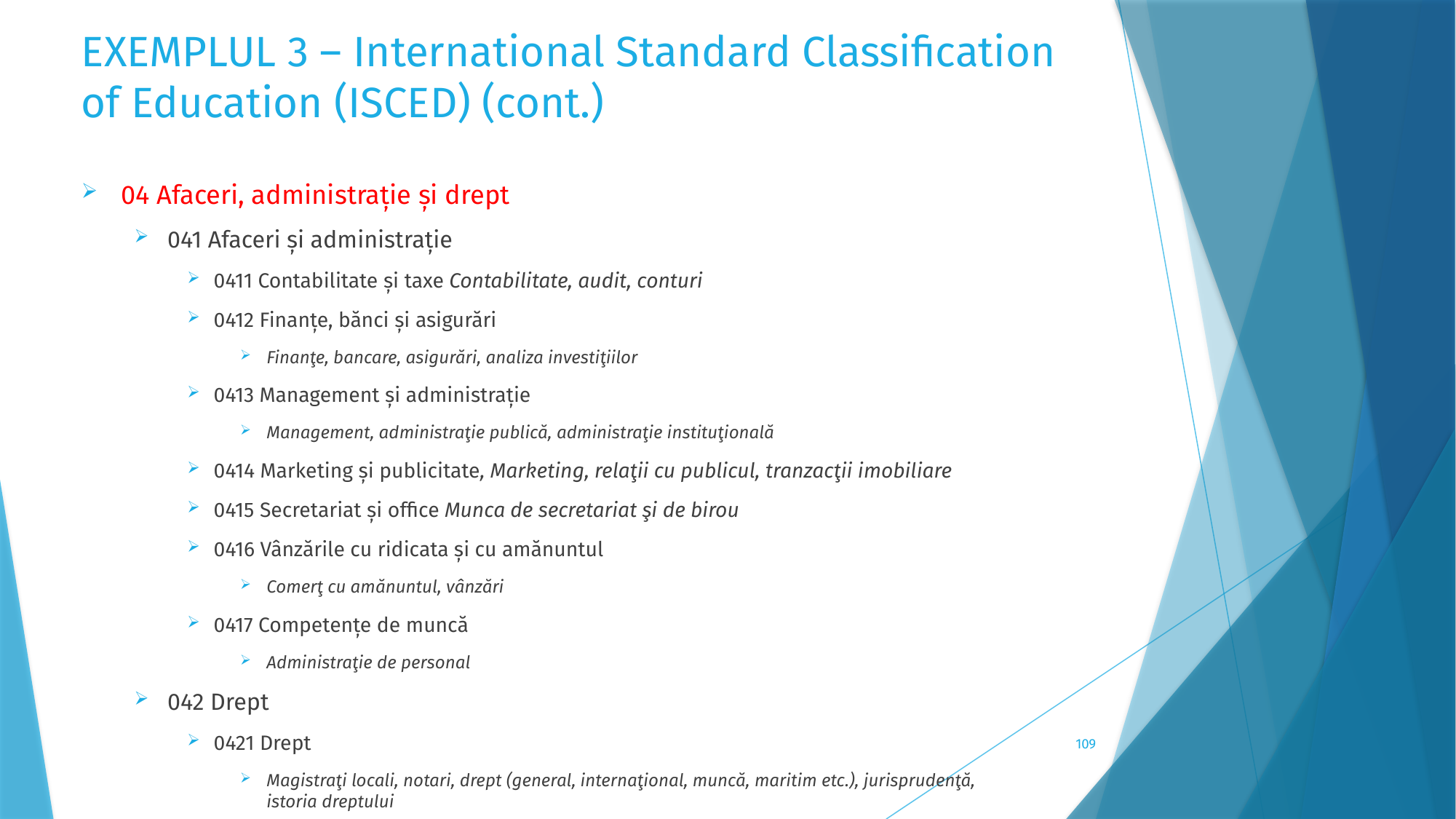

# EXEMPLUL 3 – International Standard Classification of Education (ISCED) (cont.)
04 Afaceri, administrație și drept
041 Afaceri și administrație
0411 Contabilitate și taxe Contabilitate, audit, conturi
0412 Finanțe, bănci și asigurări
Finanţe, bancare, asigurări, analiza investiţiilor
0413 Management și administrație
Management, administraţie publică, administraţie instituţională
0414 Marketing și publicitate, Marketing, relaţii cu publicul, tranzacţii imobiliare
0415 Secretariat și office Munca de secretariat şi de birou
0416 Vânzările cu ridicata și cu amănuntul
Comerţ cu amănuntul, vânzări
0417 Competențe de muncă
Administraţie de personal
042 Drept
0421 Drept
Magistraţi locali, notari, drept (general, internaţional, muncă, maritim etc.), jurisprudenţă, istoria dreptului

109